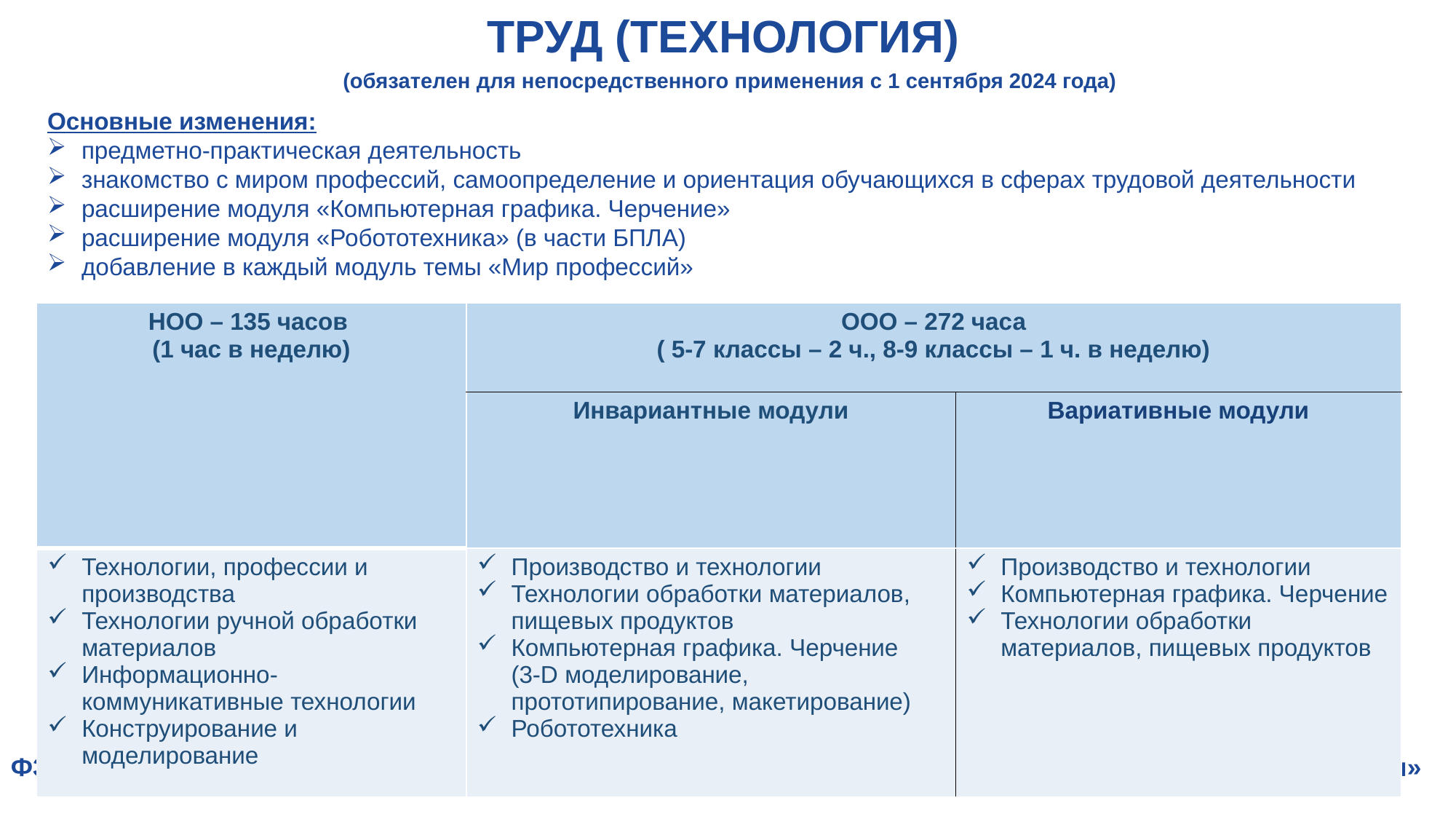

ТРУД (ТЕХНОЛОГИЯ)
(обязателен для непосредственного применения с 1 сентября 2024 года)
Основные изменения:
предметно-практическая деятельность
знакомство с миром профессий, самоопределение и ориентация обучающихся в сферах трудовой деятельности
расширение модуля «Компьютерная графика. Черчение»
расширение модуля «Робототехника» (в части БПЛА)
добавление в каждый модуль темы «Мир профессий»
| НОО – 135 часов (1 час в неделю) | ООО – 272 часа ( 5-7 классы – 2 ч., 8-9 классы – 1 ч. в неделю) |  |
| --- | --- | --- |
|  | Инвариантные модули | Вариативные модули |
| Технологии, профессии и производства Технологии ручной обработки материалов Информационно-коммуникативные технологии Конструирование и моделирование | Производство и технологии Технологии обработки материалов, пищевых продуктов Компьютерная графика. Черчение (3-D моделирование, прототипирование, макетирование) Робототехника | Производство и технологии Компьютерная графика. Черчение Технологии обработки материалов, пищевых продуктов |
ФЗ  от 19 декабря 2023 г. № 618-ФЗ «О внесении изменений в ФЗ «Об образовании в Российской Федерации»